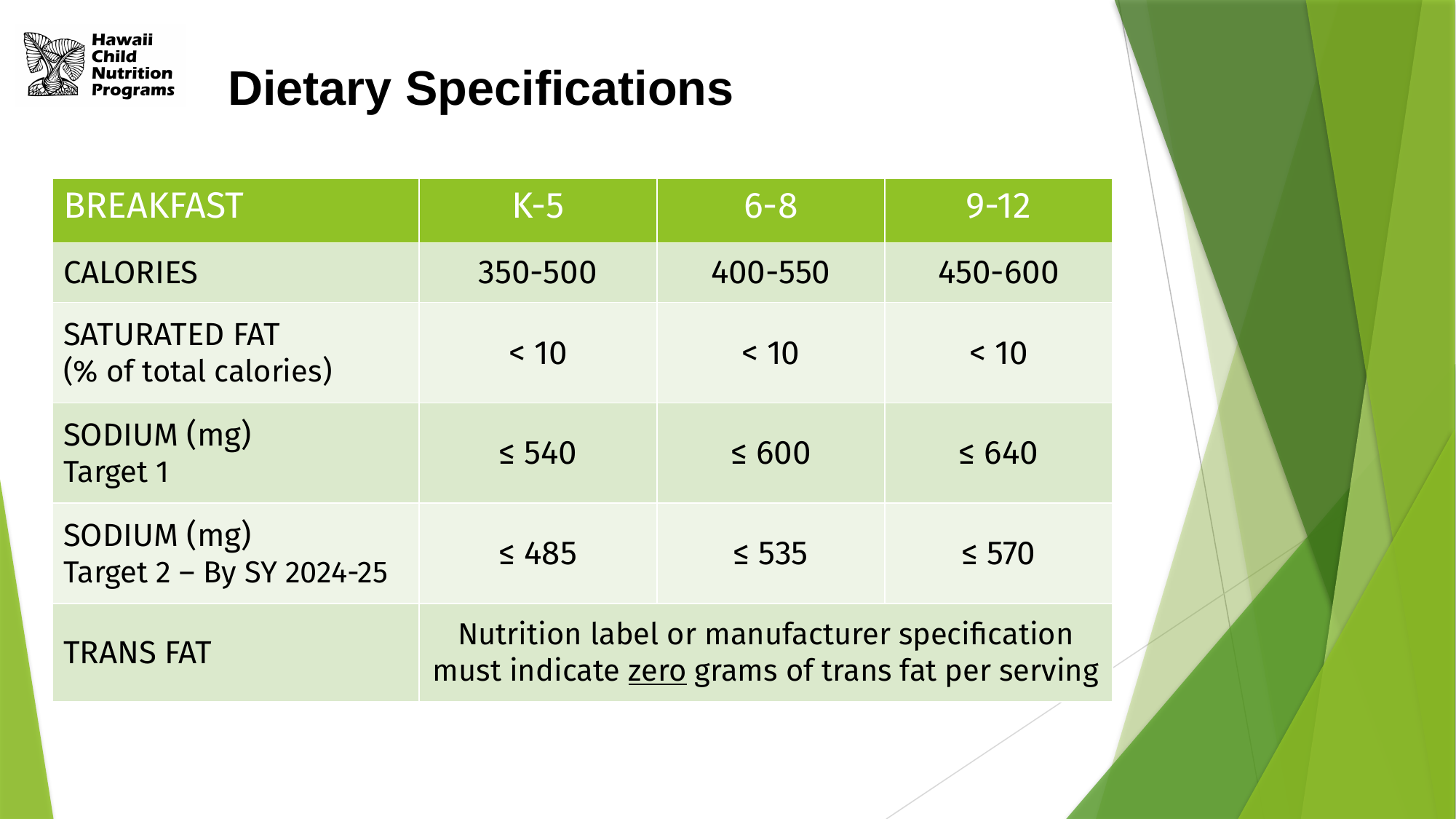

# Dietary Specifications
| BREAKFAST | K-5 | 6-8 | 9-12 |
| --- | --- | --- | --- |
| CALORIES | 350-500 | 400-550 | 450-600 |
| SATURATED FAT (% of total calories) | < 10 | < 10 | < 10 |
| SODIUM (mg) Target 1 | ≤ 540 | ≤ 600 | ≤ 640 |
| SODIUM (mg) Target 2 – By SY 2024-25 | ≤ 485 | ≤ 535 | ≤ 570 |
| TRANS FAT | Nutrition label or manufacturer specification must indicate zero grams of trans fat per serving |  |  |